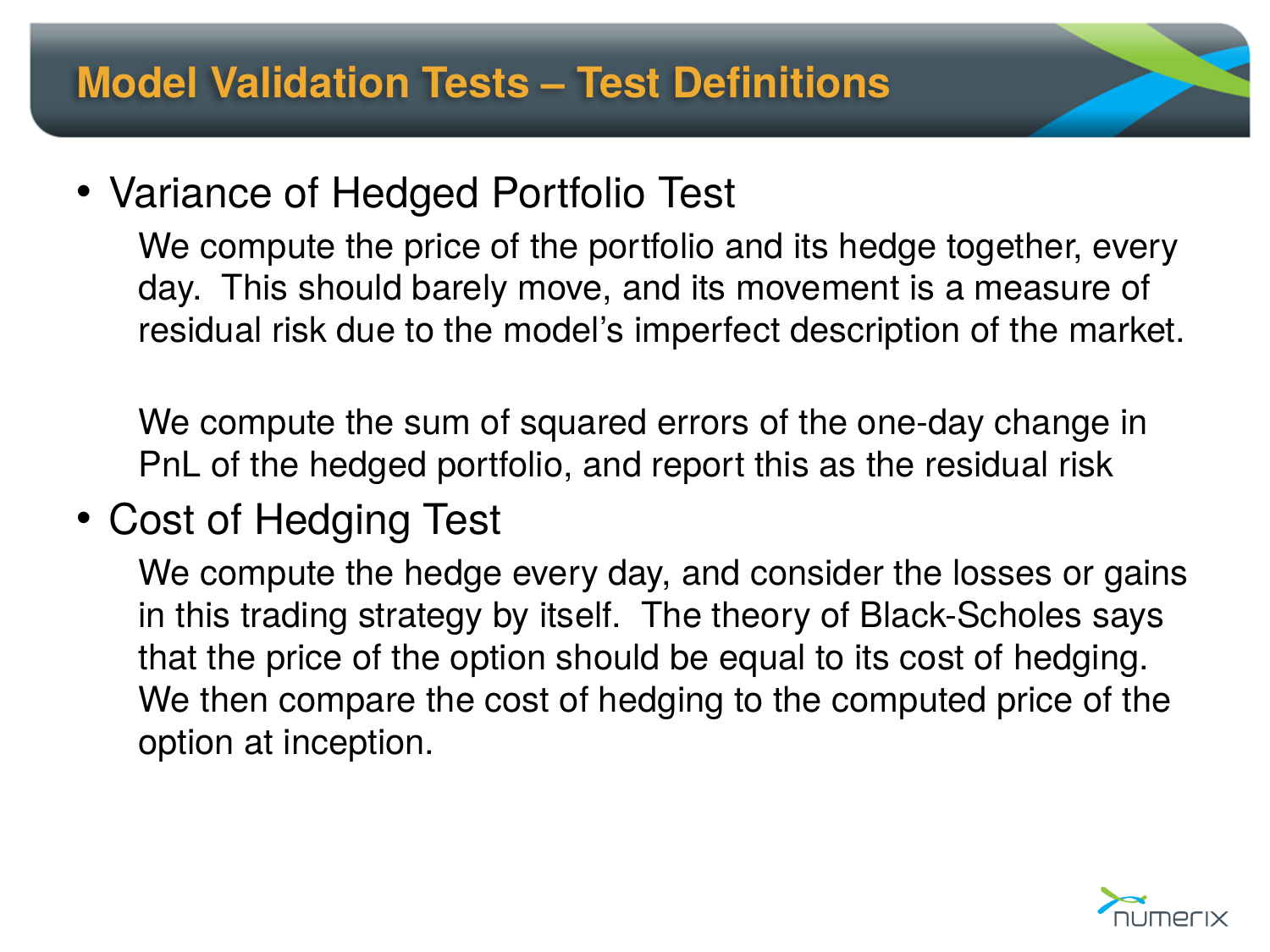

# Model Validation Tests – Test Definitions
Variance of Hedged Portfolio Test
We compute the price of the portfolio and its hedge together, every day.  This should barely move, and its movement is a measure of residual risk due to the model’s imperfect description of the market.
We compute the sum of squared errors of the one-day change in PnL of the hedged portfolio, and report this as the residual risk
Cost of Hedging Test
We compute the hedge every day, and consider the losses or gains in this trading strategy by itself.  The theory of Black-Scholes says that the price of the option should be equal to its cost of hedging.  We then compare the cost of hedging to the computed price of the option at inception.